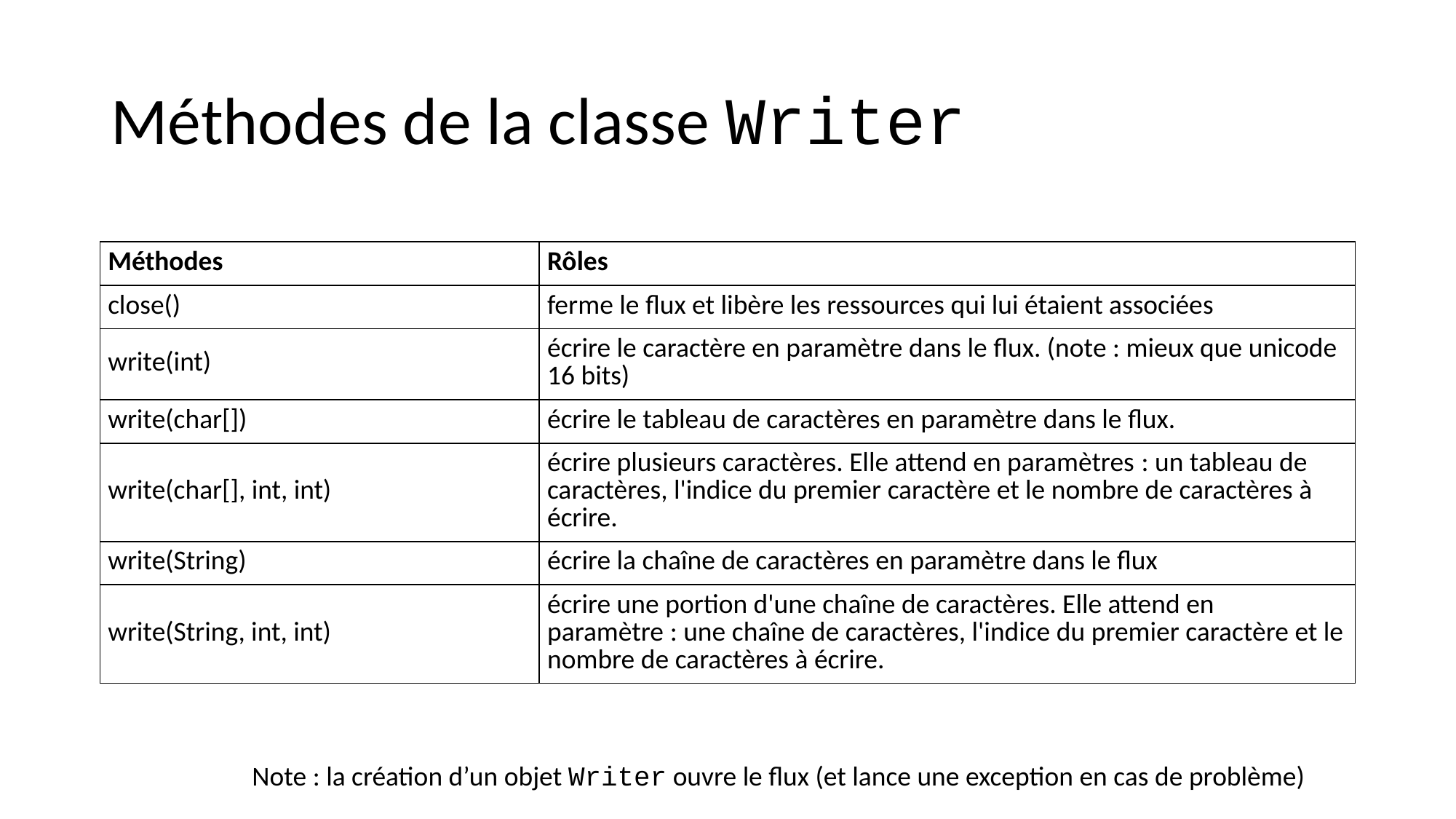

# Méthodes de la classe Writer
| Méthodes | Rôles |
| --- | --- |
| close() | ferme le flux et libère les ressources qui lui étaient associées |
| write(int) | écrire le caractère en paramètre dans le flux. (note : mieux que unicode 16 bits) |
| write(char[]) | écrire le tableau de caractères en paramètre dans le flux. |
| write(char[], int, int) | écrire plusieurs caractères. Elle attend en paramètres : un tableau de caractères, l'indice du premier caractère et le nombre de caractères à écrire. |
| write(String) | écrire la chaîne de caractères en paramètre dans le flux |
| write(String, int, int) | écrire une portion d'une chaîne de caractères. Elle attend en paramètre : une chaîne de caractères, l'indice du premier caractère et le nombre de caractères à écrire. |
Note : la création d’un objet Writer ouvre le flux (et lance une exception en cas de problème)